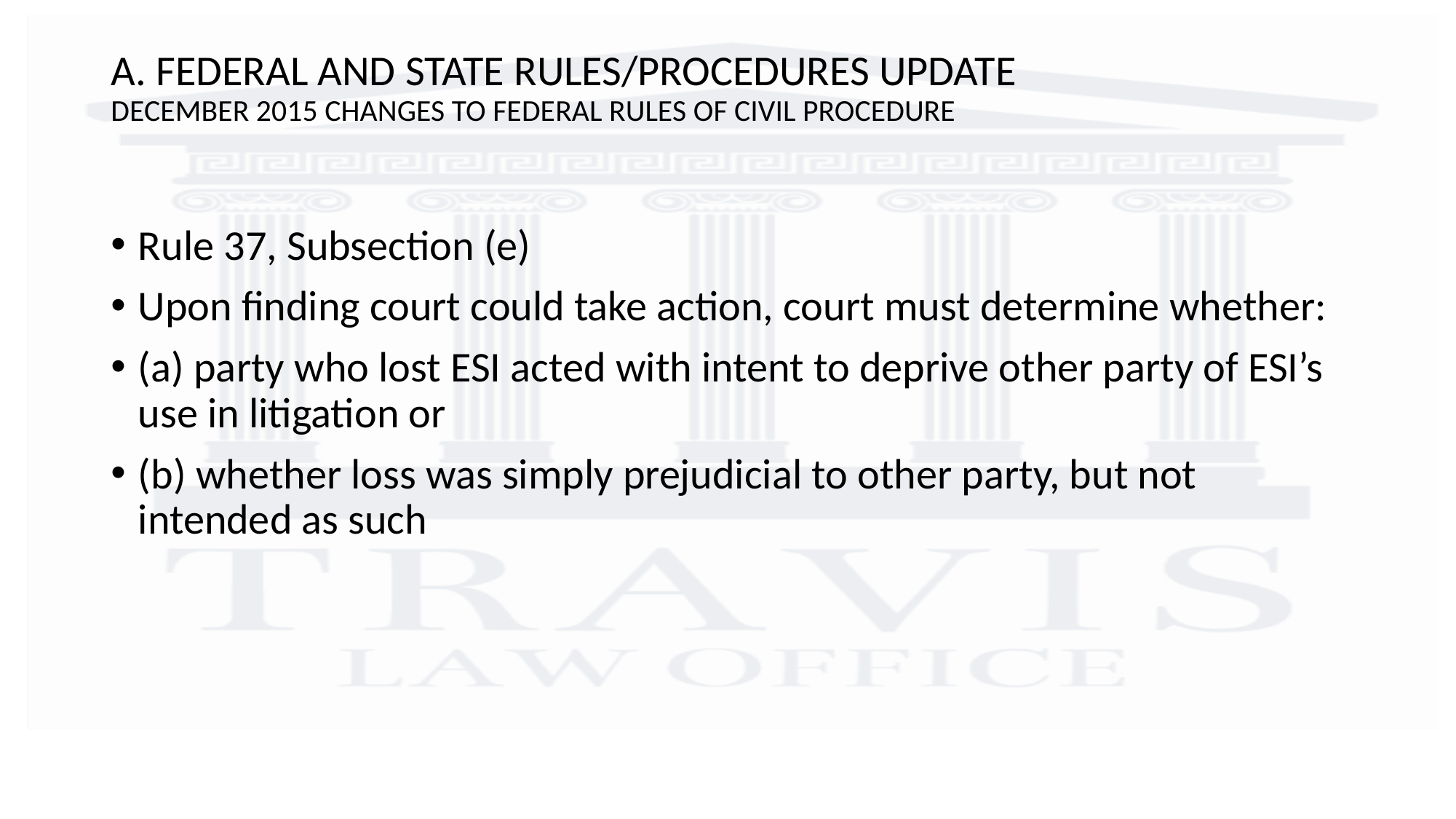

# A. FEDERAL AND STATE RULES/PROCEDURES UPDATE DECEMBER 2015 CHANGES TO FEDERAL RULES OF CIVIL PROCEDURE
Rule 37, Subsection (e)
Upon finding court could take action, court must determine whether:
(a) party who lost ESI acted with intent to deprive other party of ESI’s use in litigation or
(b) whether loss was simply prejudicial to other party, but not intended as such